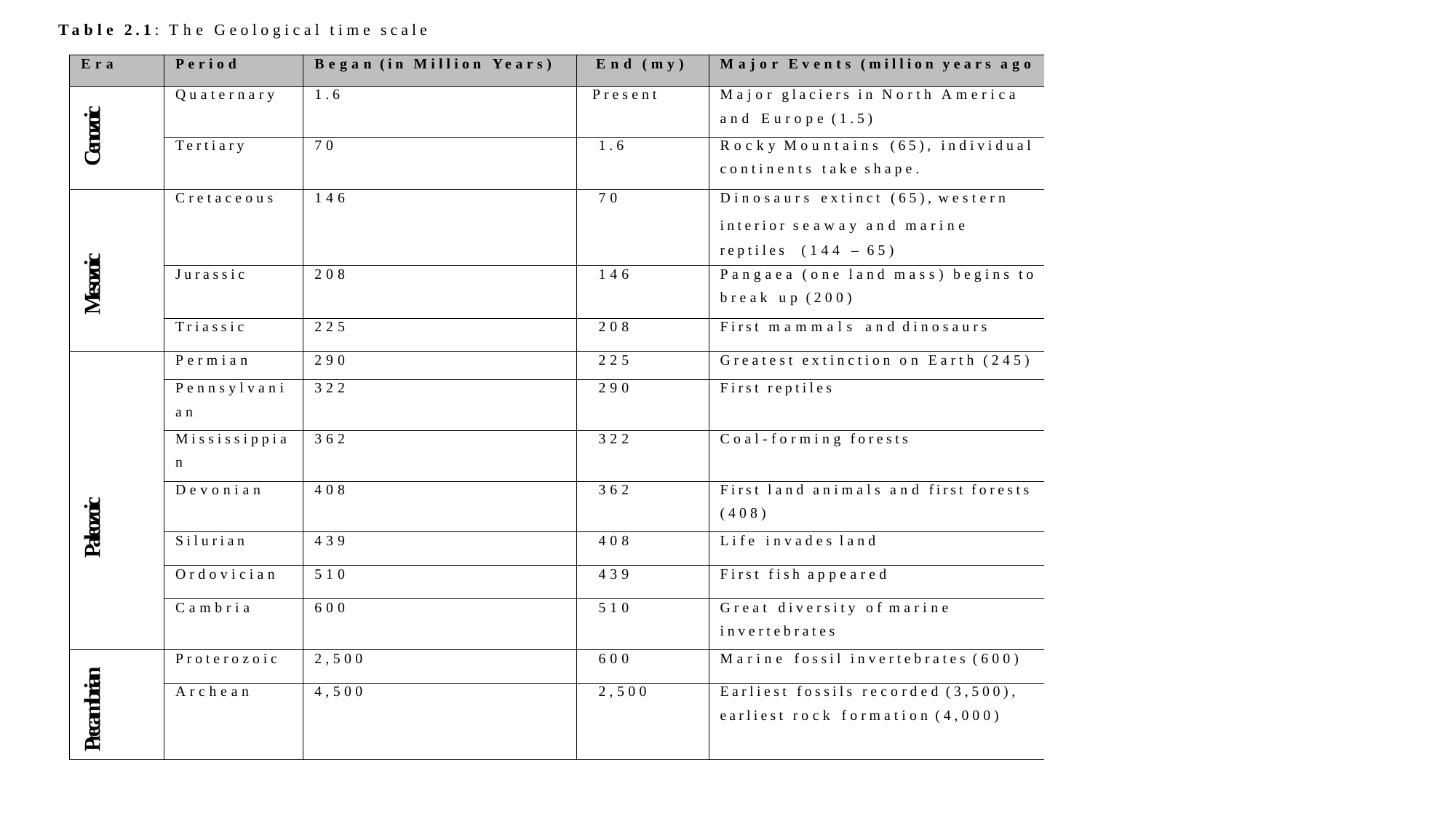

Table 2.1: The Geological time scale
| Era | Period | Began (in Million Years) | End (my) | Major Events (million years ago |
| --- | --- | --- | --- | --- |
| Cenozoic | Quaternary | 1.6 | Present | Major glaciers in North America and Europe (1.5) |
|  | Tertiary | 70 | 1.6 | Rocky Mountains (65), individual continents take shape. |
| Mesozoic | Cretaceous | 146 | 70 | Dinosaurs extinct (65), western interior seaway and marine reptiles (144 – 65) |
|  | Jurassic | 208 | 146 | Pangaea (one land mass) begins to break up (200) |
|  | Triassic | 225 | 208 | First mammals and dinosaurs |
| Paleozoic | Permian | 290 | 225 | Greatest extinction on Earth (245) |
|  | Pennsylvani an | 322 | 290 | First reptiles |
|  | Mississippia n | 362 | 322 | Coal-forming forests |
|  | Devonian | 408 | 362 | First land animals and first forests (408) |
|  | Silurian | 439 | 408 | Life invades land |
|  | Ordovician | 510 | 439 | First fish appeared |
|  | Cambria | 600 | 510 | Great diversity of marine invertebrates |
| Precambrian | Proterozoic | 2,500 | 600 | Marine fossil invertebrates (600) |
|  | Archean | 4,500 | 2,500 | Earliest fossils recorded (3,500), earliest rock formation (4,000) |